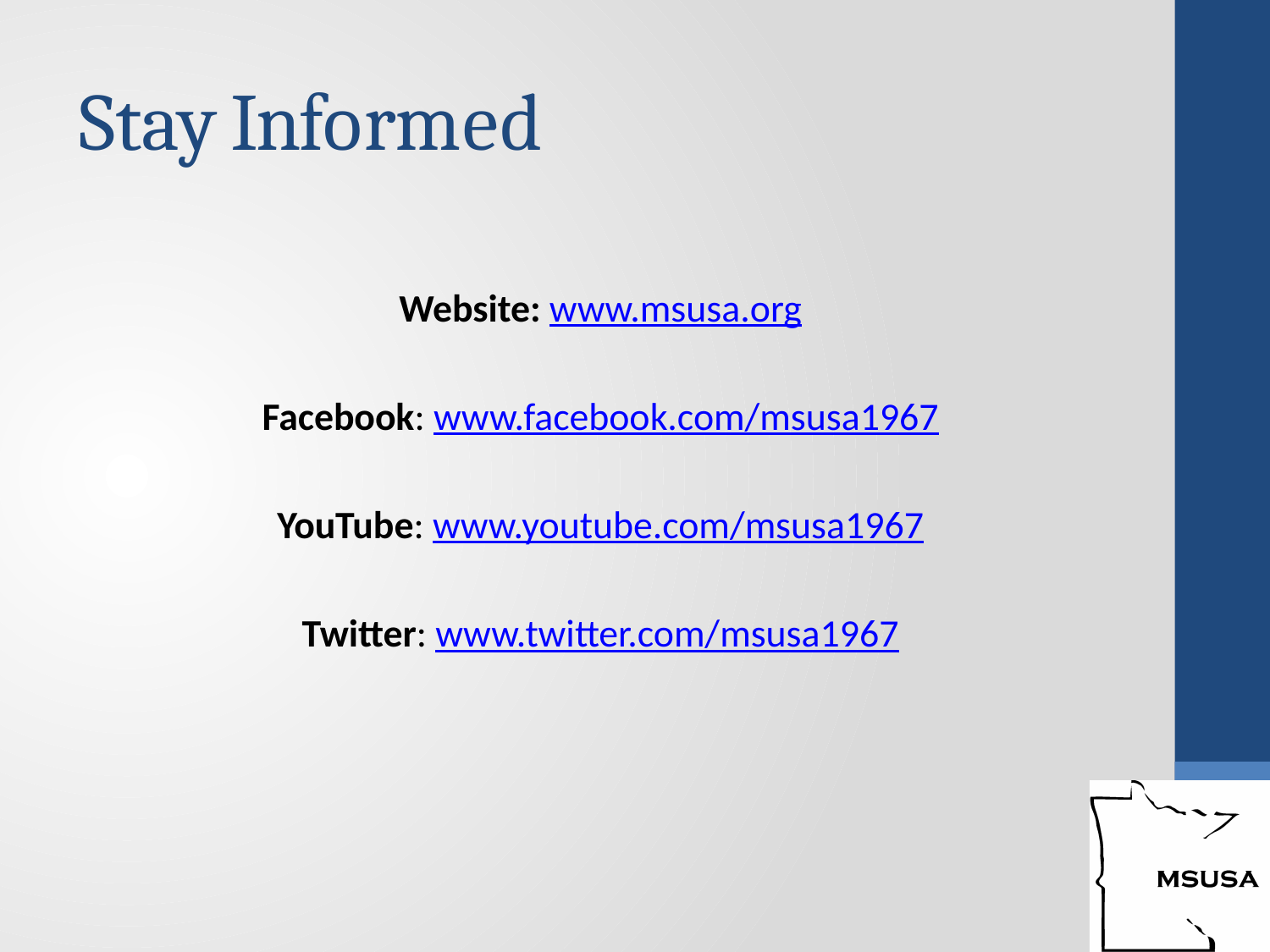

# Stay Informed

Website: www.msusa.org

Facebook: www.facebook.com/msusa1967

YouTube: www.youtube.com/msusa1967

Twitter: www.twitter.com/msusa1967